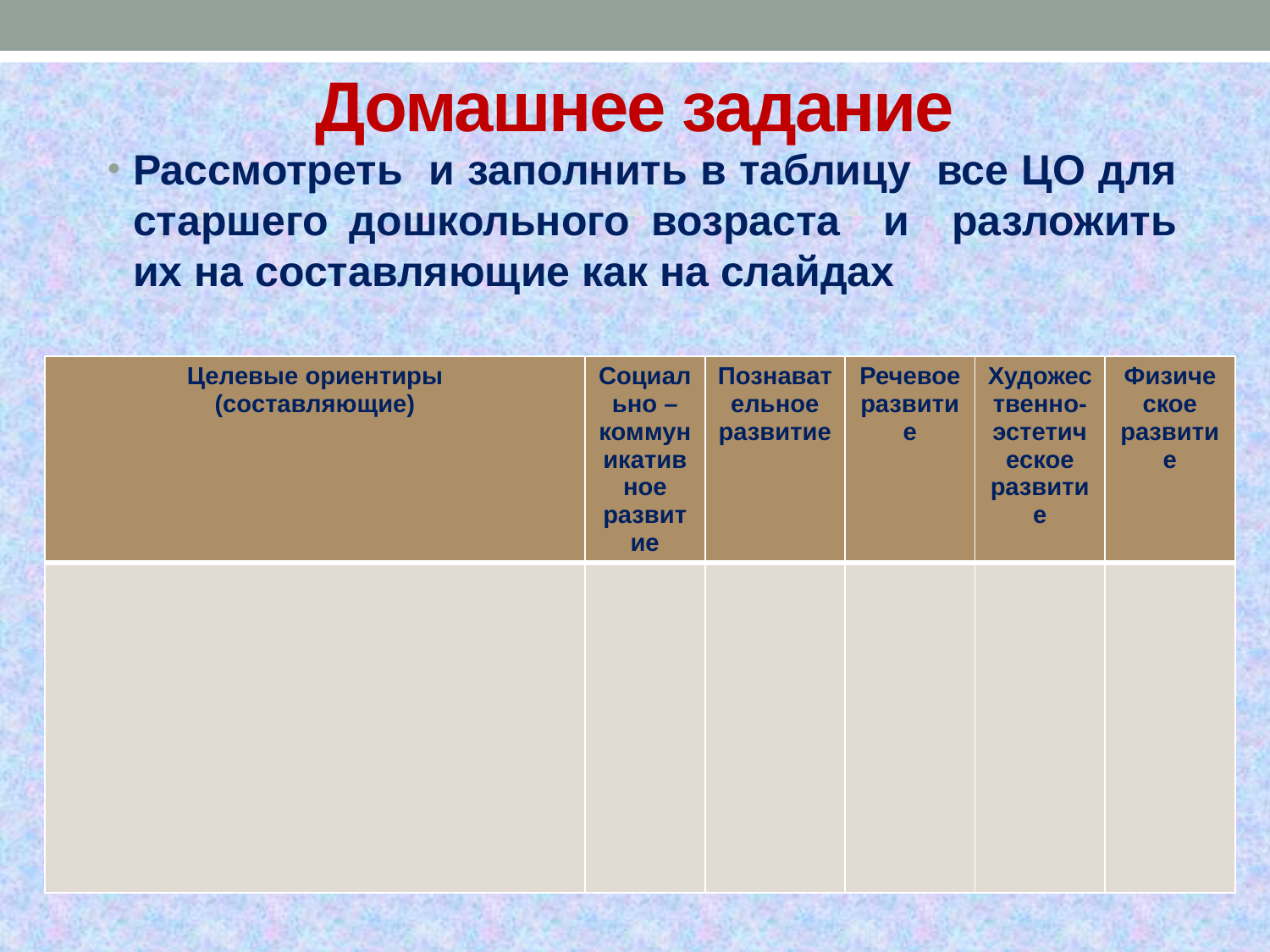

# Домашнее задание
Рассмотреть  и заполнить в таблицу  все ЦО для старшего дошкольного возраста  и  разложить их на составляющие как на слайдах
| Целевые ориентиры (составляющие) | Социально –коммуникативное развитие | Познавательное развитие | Речевое развитие | Художественно-эстетическое развитие | Физическое развитие |
| --- | --- | --- | --- | --- | --- |
|  |  |  |  |  |  |